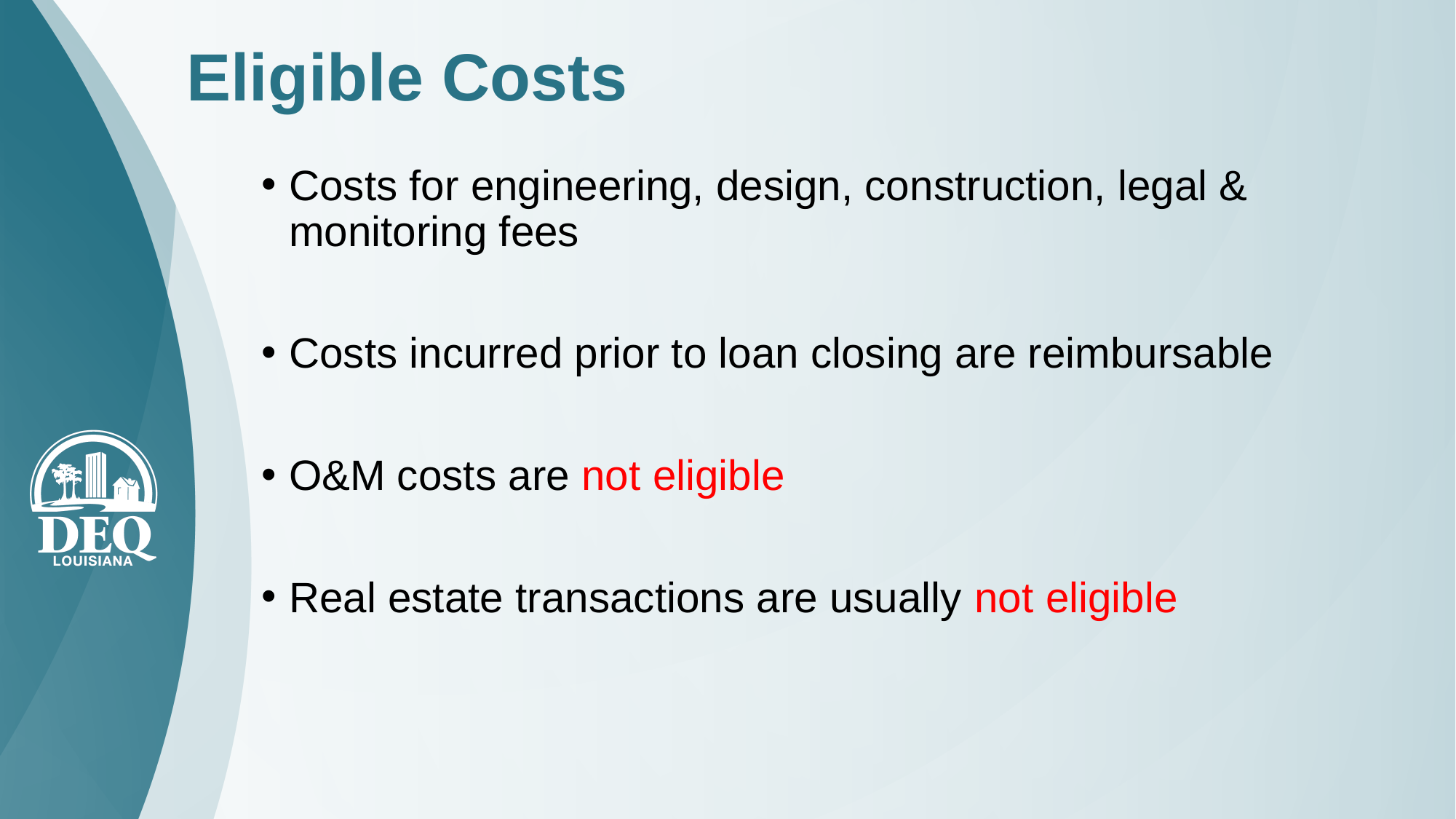

# Eligible Costs
Costs for engineering, design, construction, legal & monitoring fees

Costs incurred prior to loan closing are reimbursable

O&M costs are not eligible

Real estate transactions are usually not eligible